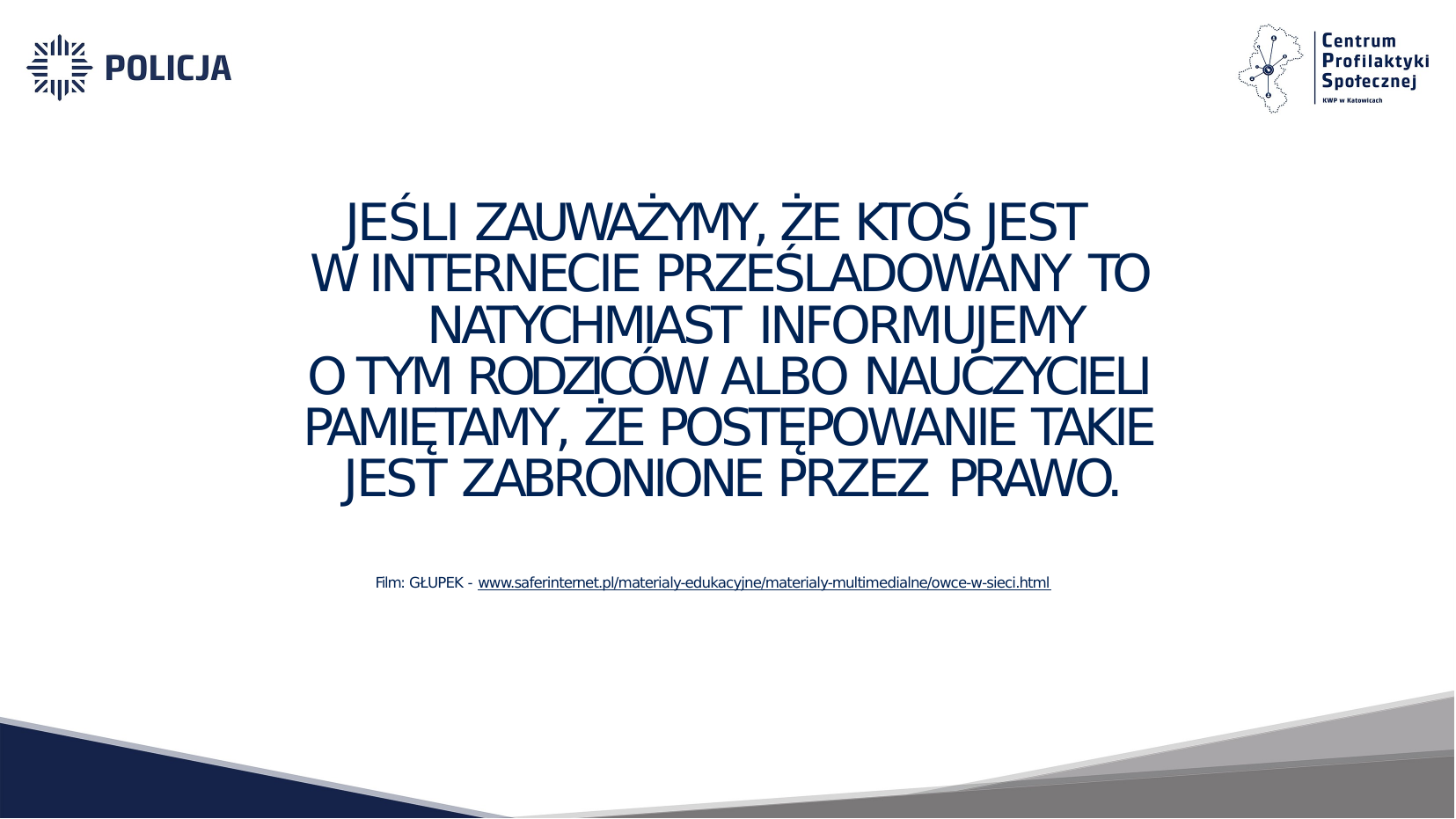

JEŚLI ZAUWAŻYMY, ŻE KTOŚ JEST  W INTERNECIE PRZEŚLADOWANY TO
NATYCHMIAST INFORMUJEMY
O TYM RODZICÓW ALBO NAUCZYCIELI  PAMIĘTAMY, ŻE POSTĘPOWANIE TAKIE  JEST ZABRONIONE PRZEZ PRAWO.
Film: GŁUPEK - www.saferinternet.pl/materialy-edukacyjne/materialy-multimedialne/owce-w-sieci.html